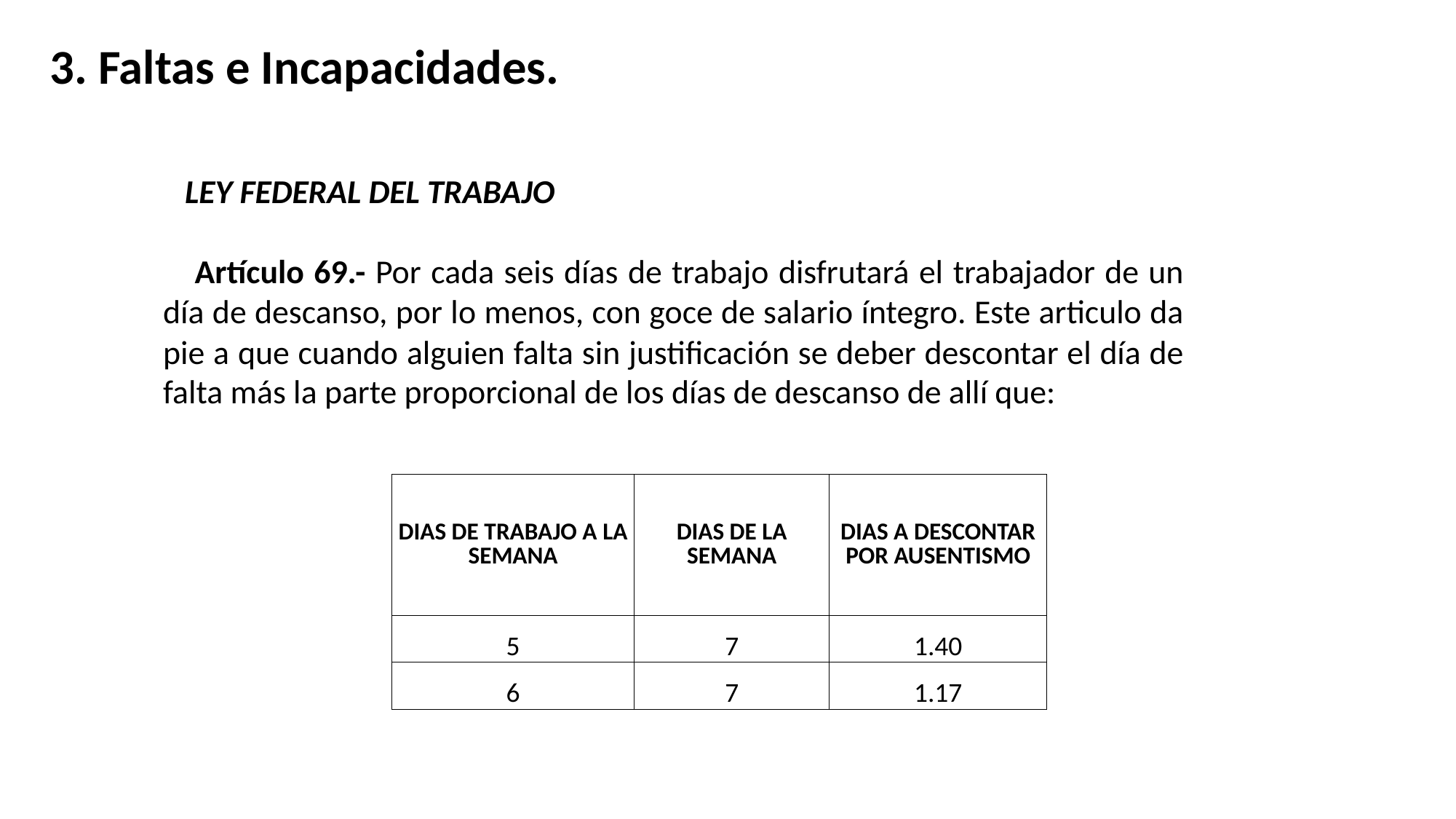

3. Faltas e Incapacidades.
LEY FEDERAL DEL TRABAJO

 Artículo 69.- Por cada seis días de trabajo disfrutará el trabajador de un día de descanso, por lo menos, con goce de salario íntegro. Este articulo da pie a que cuando alguien falta sin justificación se deber descontar el día de falta más la parte proporcional de los días de descanso de allí que:
| DIAS DE TRABAJO A LA SEMANA | DIAS DE LA SEMANA | DIAS A DESCONTAR POR AUSENTISMO |
| --- | --- | --- |
| 5 | 7 | 1.40 |
| 6 | 7 | 1.17 |